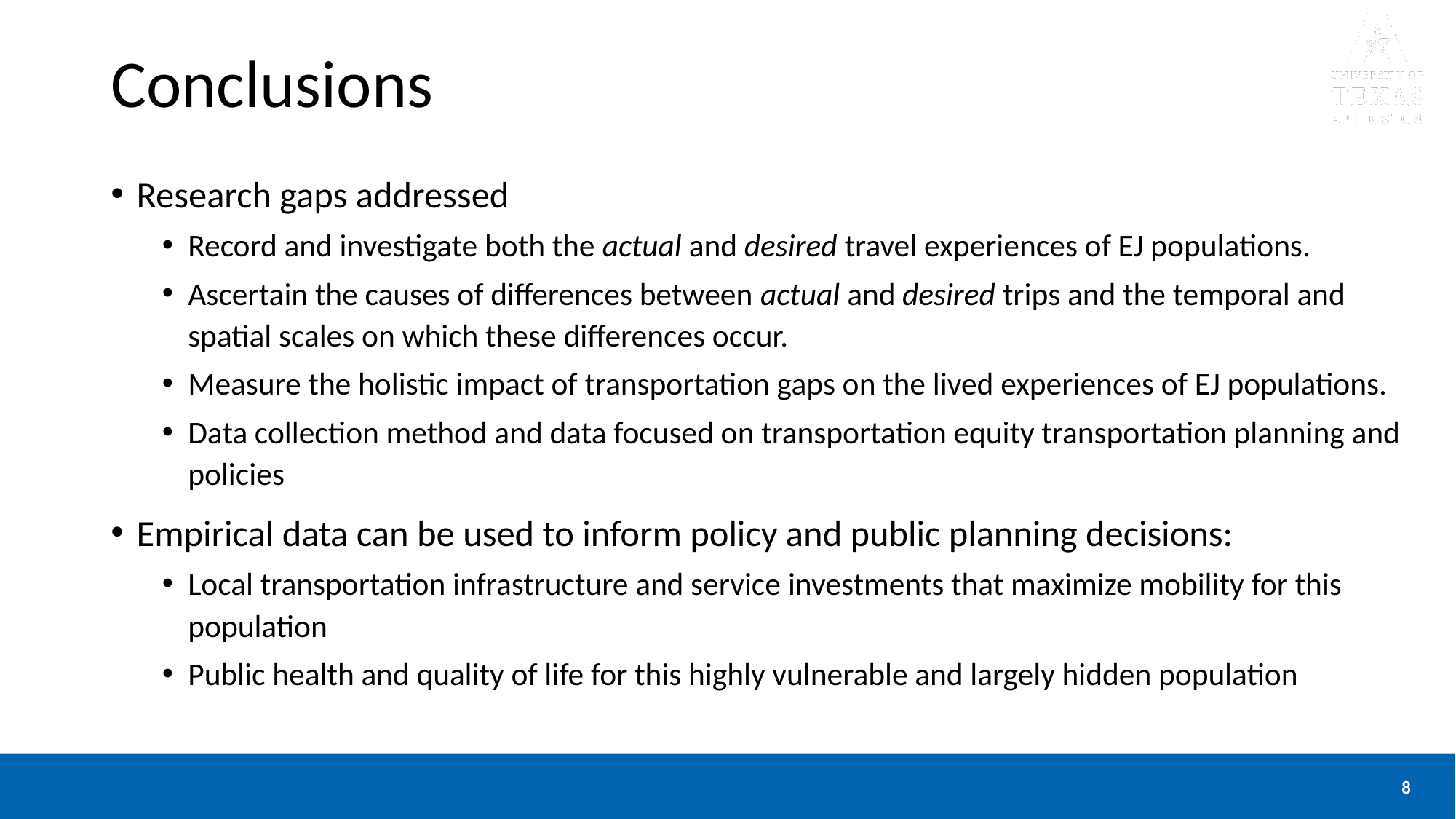

# Conclusions
Research gaps addressed
Record and investigate both the actual and desired travel experiences of EJ populations.
Ascertain the causes of differences between actual and desired trips and the temporal and spatial scales on which these differences occur.
Measure the holistic impact of transportation gaps on the lived experiences of EJ populations.
Data collection method and data focused on transportation equity transportation planning and policies
Empirical data can be used to inform policy and public planning decisions:
Local transportation infrastructure and service investments that maximize mobility for this population
Public health and quality of life for this highly vulnerable and largely hidden population

8